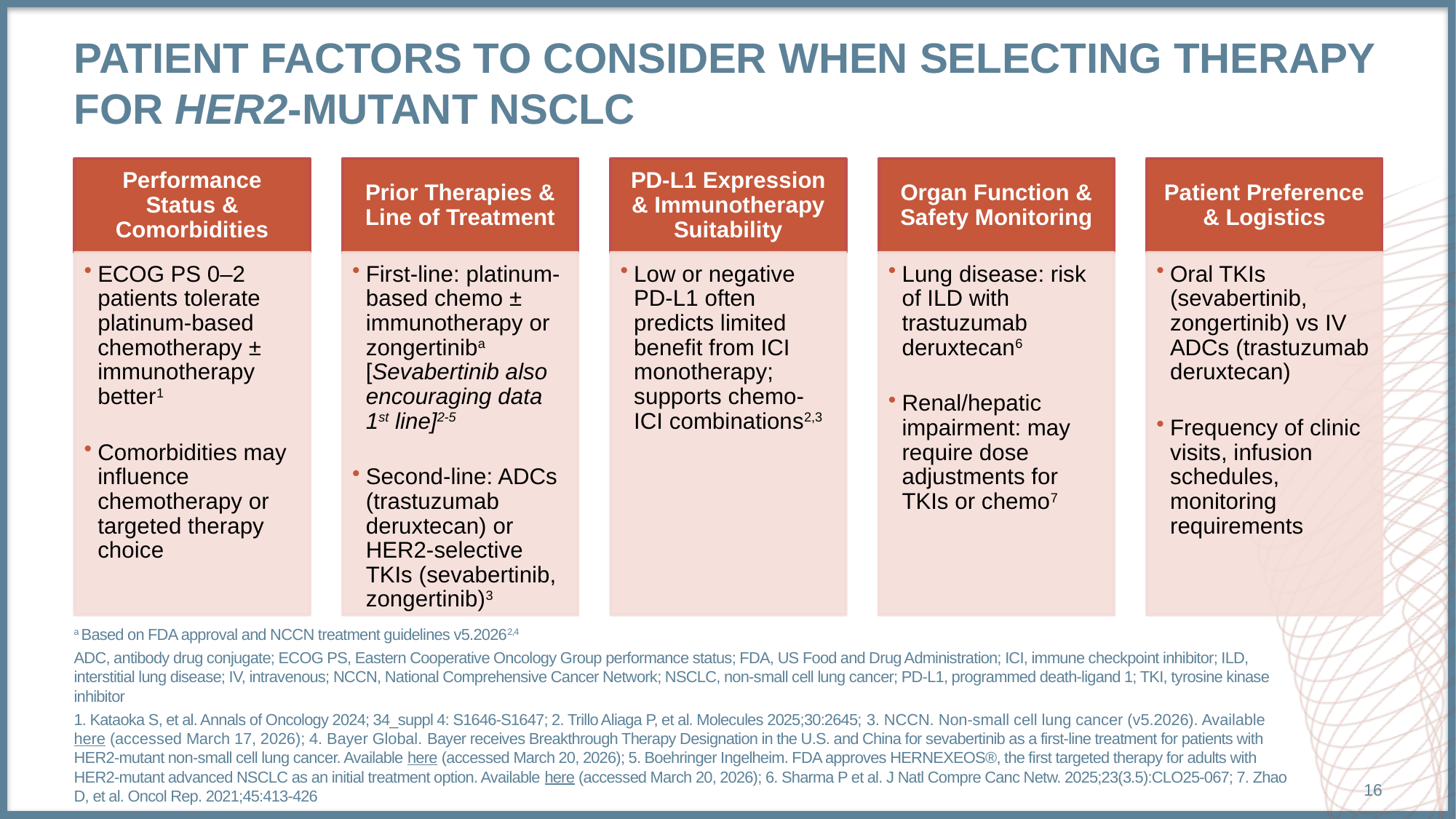

# Patient factors to consider when selecting therapy for HER2-mutant nsclc
Performance Status & Comorbidities
ECOG PS 0–2 patients tolerate platinum-based chemotherapy ± immunotherapy better1

Comorbidities may influence chemotherapy or targeted therapy choice
Prior Therapies & Line of Treatment
First-line: platinum-based chemo ± immunotherapy or zongertiniba [Sevabertinib also encouraging data 1st line]2-5

Second-line: ADCs (trastuzumab deruxtecan) or HER2-selective TKIs (sevabertinib, zongertinib)3
PD-L1 Expression & Immunotherapy Suitability
Low or negative PD-L1 often predicts limited benefit from ICI monotherapy; supports chemo-ICI combinations2,3
Organ Function & Safety Monitoring
Lung disease: risk of ILD with trastuzumab deruxtecan6

Renal/hepatic impairment: may require dose adjustments for TKIs or chemo7
Patient Preference & Logistics
Oral TKIs (sevabertinib, zongertinib) vs IV ADCs (trastuzumab deruxtecan)

Frequency of clinic visits, infusion schedules, monitoring requirements
a Based on FDA approval and NCCN treatment guidelines v5.20262,4
ADC, antibody drug conjugate; ECOG PS, Eastern Cooperative Oncology Group performance status; FDA, US Food and Drug Administration; ICI, immune checkpoint inhibitor; ILD, interstitial lung disease; IV, intravenous; NCCN, National Comprehensive Cancer Network; NSCLC, non-small cell lung cancer; PD‑L1, programmed death-ligand 1; TKI, tyrosine kinase inhibitor
1. Kataoka S, et al. Annals of Oncology 2024; 34_suppl 4: S1646-S1647; 2. Trillo Aliaga P, et al. Molecules 2025;30:2645; 3. NCCN. Non-small cell lung cancer (v5.2026). Available here (accessed March 17, 2026); 4. Bayer Global. Bayer receives Breakthrough Therapy Designation in the U.S. and China for sevabertinib as a first-line treatment for patients with HER2-mutant non-small cell lung cancer. Available here (accessed March 20, 2026); 5. Boehringer Ingelheim. FDA approves HERNEXEOS®, the first targeted therapy for adults with HER2-mutant advanced NSCLC as an initial treatment option. Available here (accessed March 20, 2026); 6. Sharma P et al. J Natl Compre Canc Netw. 2025;23(3.5):CLO25-067; 7. Zhao D, et al. Oncol Rep. 2021;45:413-426
16